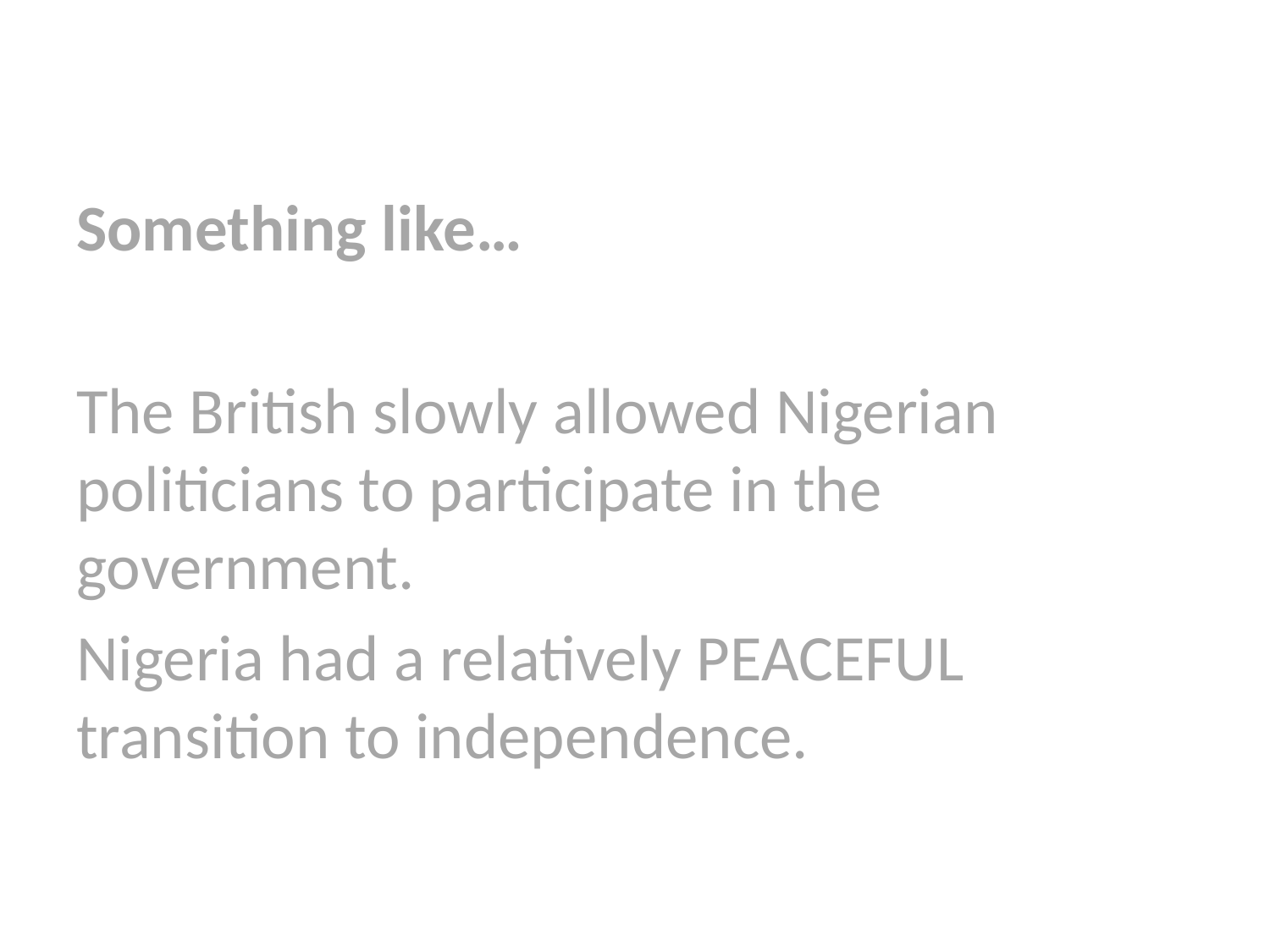

Something like…

The British slowly allowed Nigerian politicians to participate in the government.
Nigeria had a relatively PEACEFUL transition to independence.